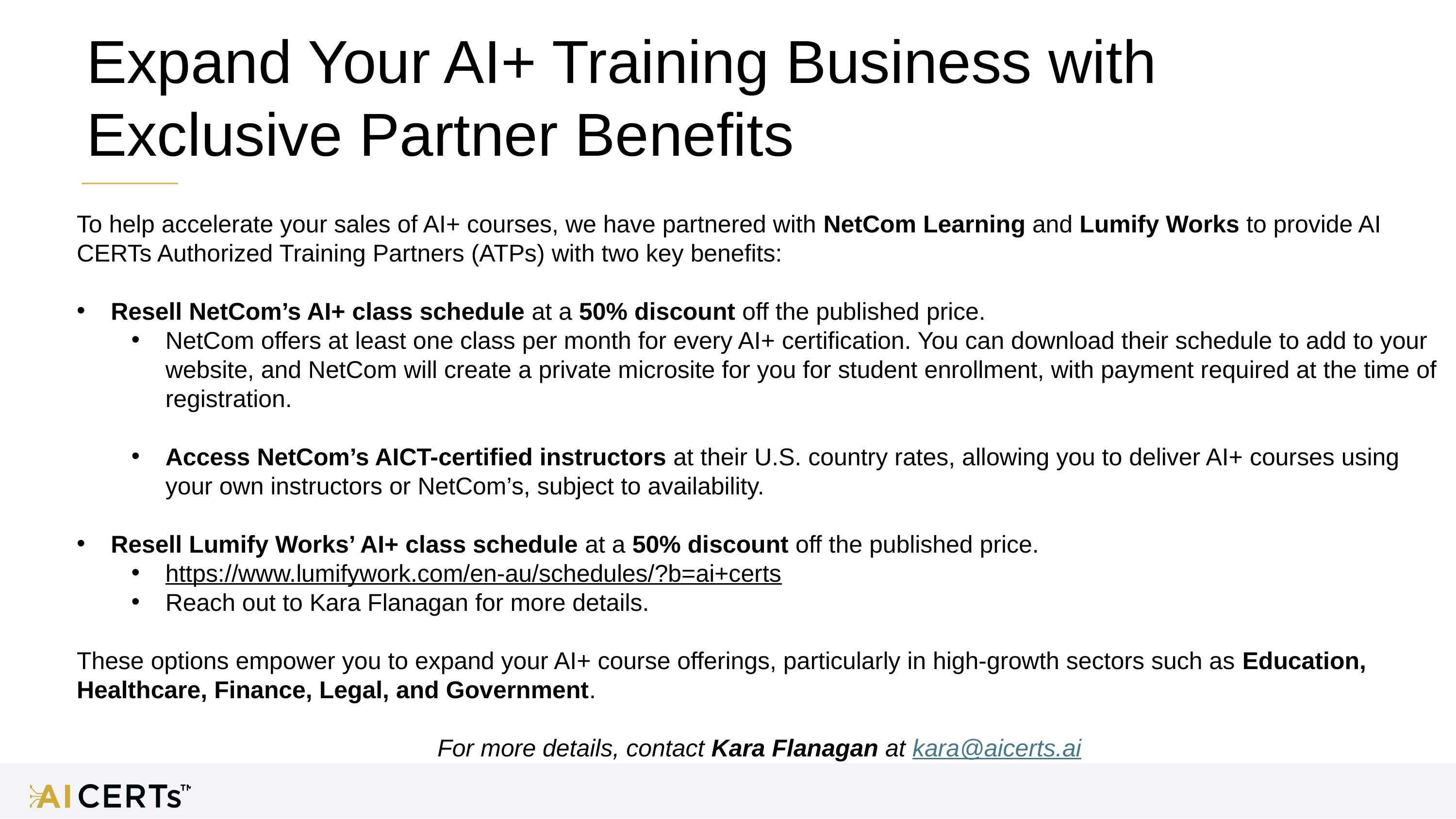

Expand Your AI+ Training Business with Exclusive Partner Benefits

To help accelerate your sales of AI+ courses, we have partnered with NetCom Learning and Lumify Works to provide AI CERTs Authorized Training Partners (ATPs) with two key benefits:
Resell NetCom’s AI+ class schedule at a 50% discount off the published price.
NetCom offers at least one class per month for every AI+ certification. You can download their schedule to add to your website, and NetCom will create a private microsite for you for student enrollment, with payment required at the time of registration.
Access NetCom’s AICT-certified instructors at their U.S. country rates, allowing you to deliver AI+ courses using your own instructors or NetCom’s, subject to availability.
Resell Lumify Works’ AI+ class schedule at a 50% discount off the published price.
https://www.lumifywork.com/en-au/schedules/?b=ai+certs
Reach out to Kara Flanagan for more details.
These options empower you to expand your AI+ course offerings, particularly in high-growth sectors such as Education, Healthcare, Finance, Legal, and Government.

For more details, contact Kara Flanagan at kara@aicerts.ai